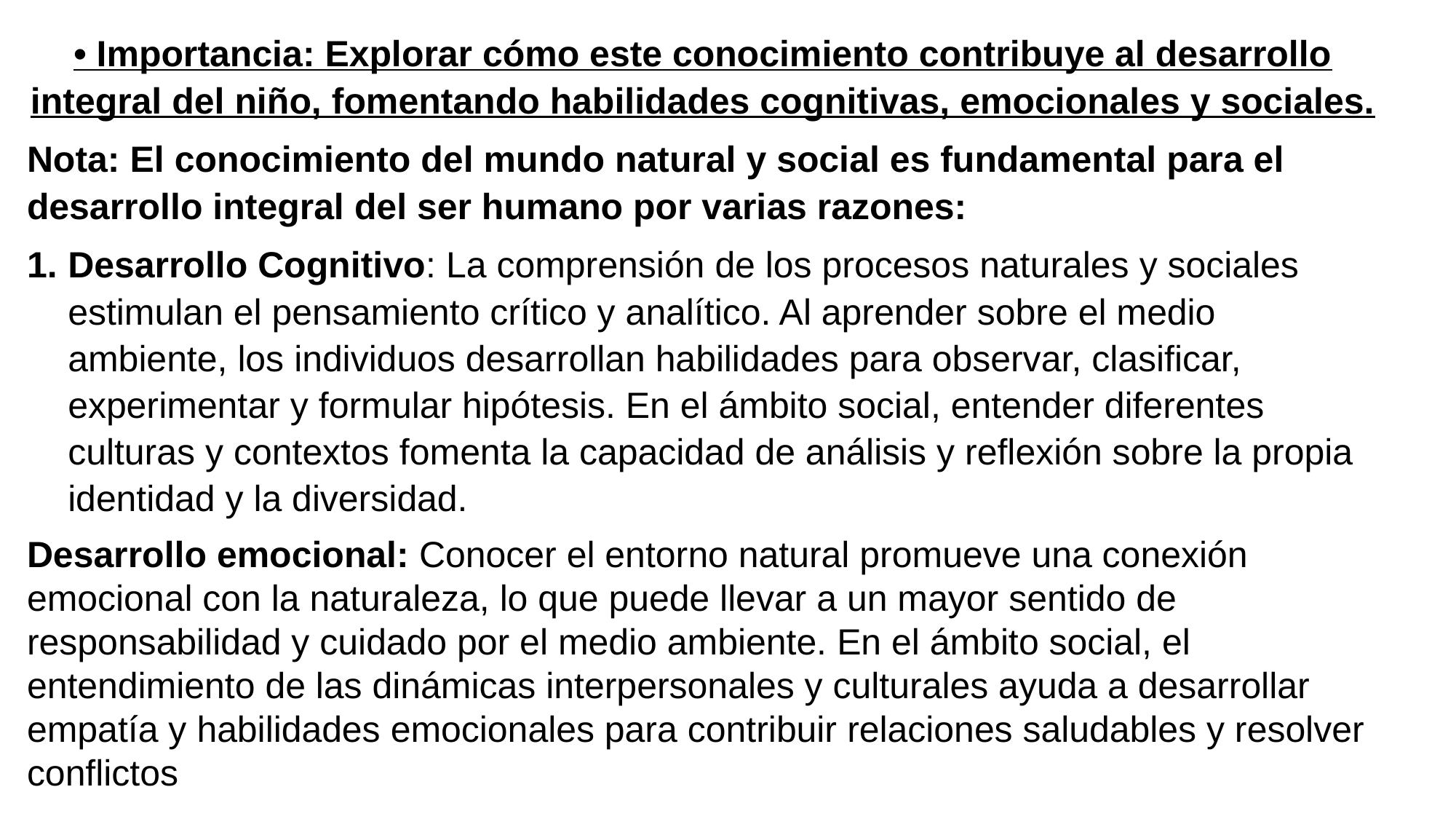

• Importancia: Explorar cómo este conocimiento contribuye al desarrollo integral del niño, fomentando habilidades cognitivas, emocionales y sociales.
Nota: El conocimiento del mundo natural y social es fundamental para el desarrollo integral del ser humano por varias razones:
Desarrollo Cognitivo: La comprensión de los procesos naturales y sociales estimulan el pensamiento crítico y analítico. Al aprender sobre el medio ambiente, los individuos desarrollan habilidades para observar, clasificar, experimentar y formular hipótesis. En el ámbito social, entender diferentes culturas y contextos fomenta la capacidad de análisis y reflexión sobre la propia identidad y la diversidad.
Desarrollo emocional: Conocer el entorno natural promueve una conexión emocional con la naturaleza, lo que puede llevar a un mayor sentido de responsabilidad y cuidado por el medio ambiente. En el ámbito social, el entendimiento de las dinámicas interpersonales y culturales ayuda a desarrollar empatía y habilidades emocionales para contribuir relaciones saludables y resolver conflictos